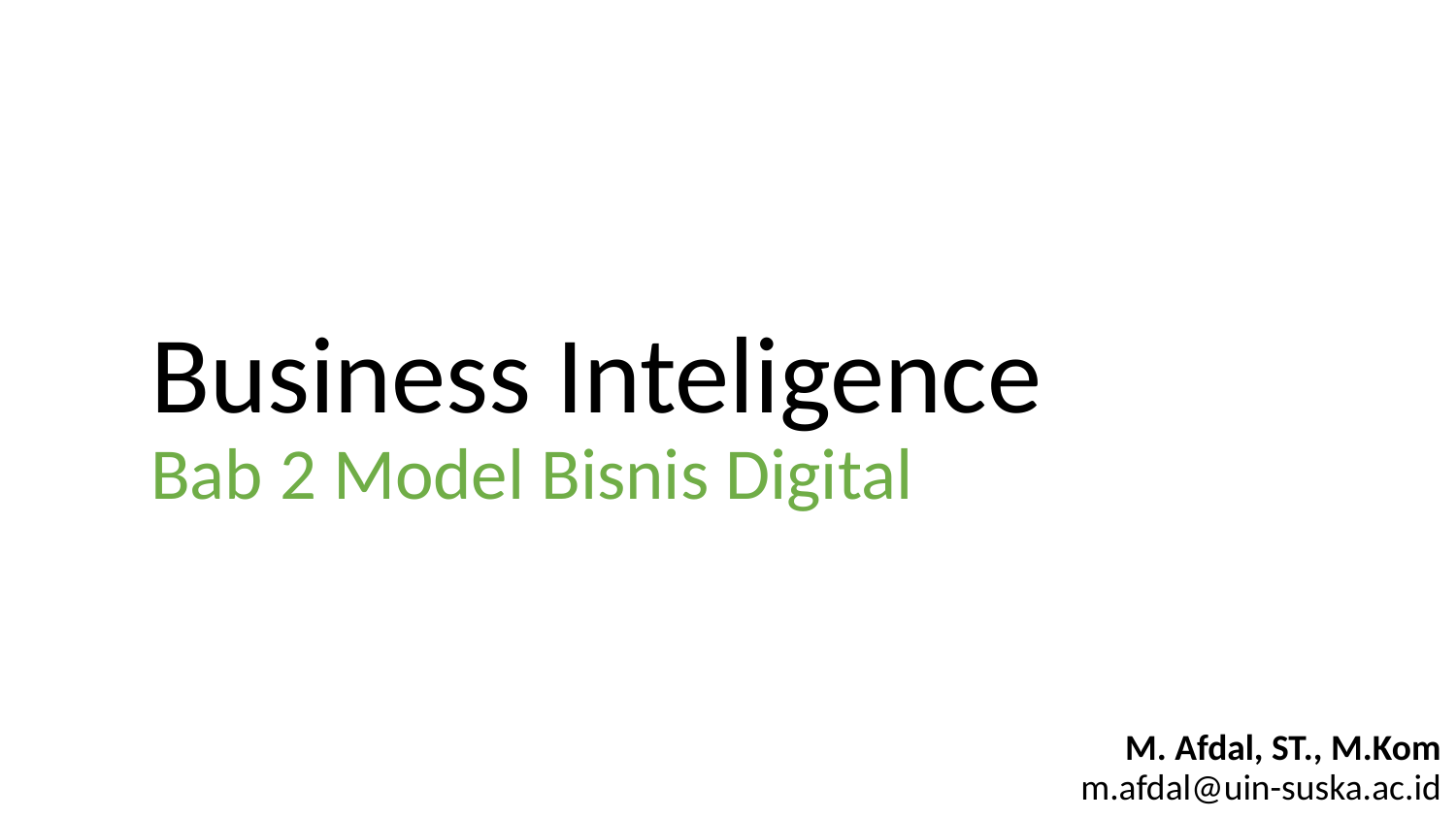

# Business Inteligence Bab 2 Model Bisnis Digital
M. Afdal, ST., M.Kom
m.afdal@uin-suska.ac.id